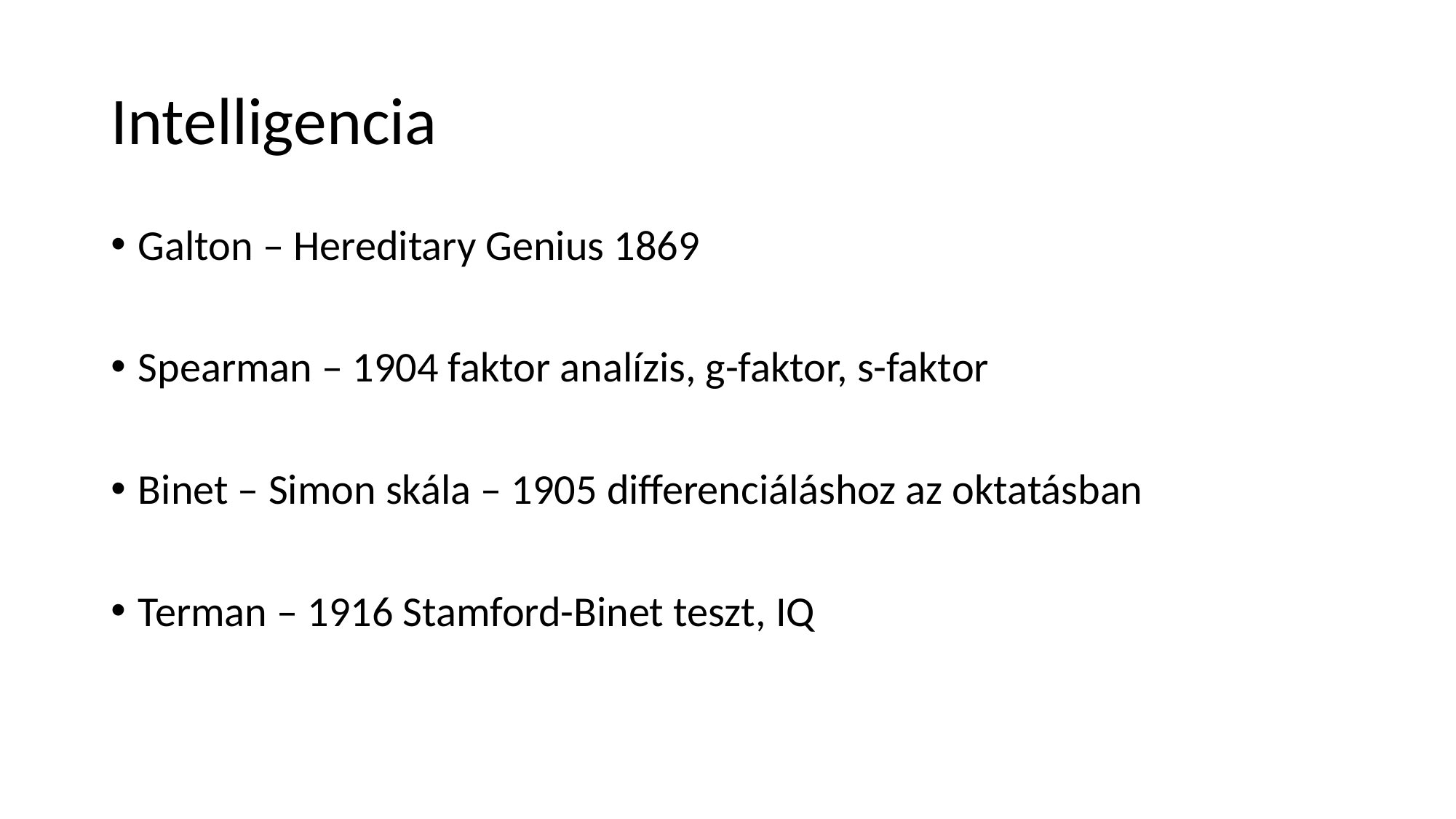

# Intelligencia
Galton – Hereditary Genius 1869

Spearman – 1904 faktor analízis, g-faktor, s-faktor

Binet – Simon skála – 1905 differenciáláshoz az oktatásban

Terman – 1916 Stamford-Binet teszt, IQ